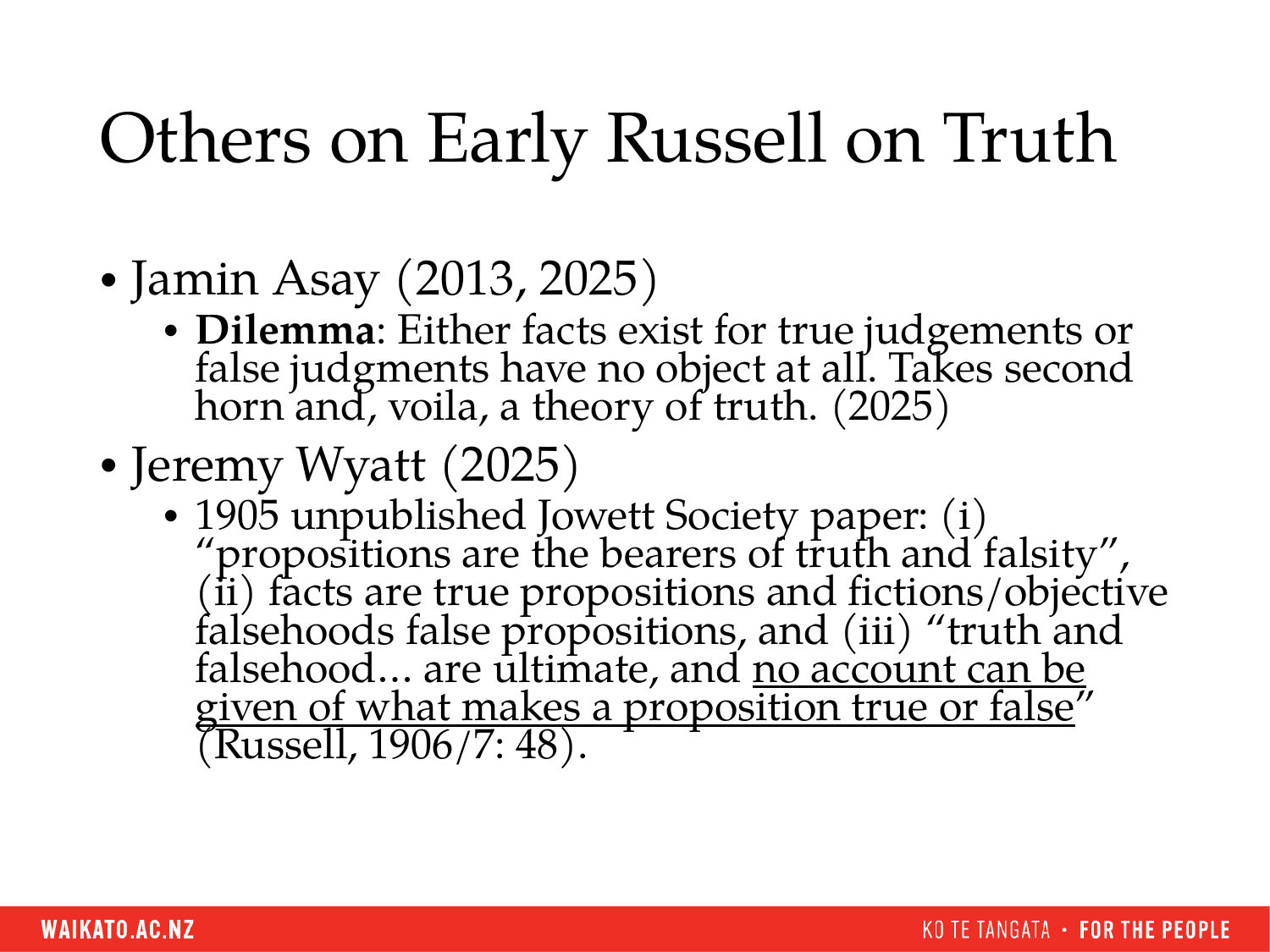

# Others on Early Russell on Truth
Jamin Asay (2013, 2025)
Dilemma: Either facts exist for true judgements or false judgments have no object at all. Takes second horn and, voila, a theory of truth. (2025)
Jeremy Wyatt (2025)
1905 unpublished Jowett Society paper: (i) “propositions are the bearers of truth and falsity”, (ii) facts are true propositions and fictions/objective falsehoods false propositions, and (iii) “truth and falsehood… are ultimate, and no account can be given of what makes a proposition true or false” (Russell, 1906/7: 48).